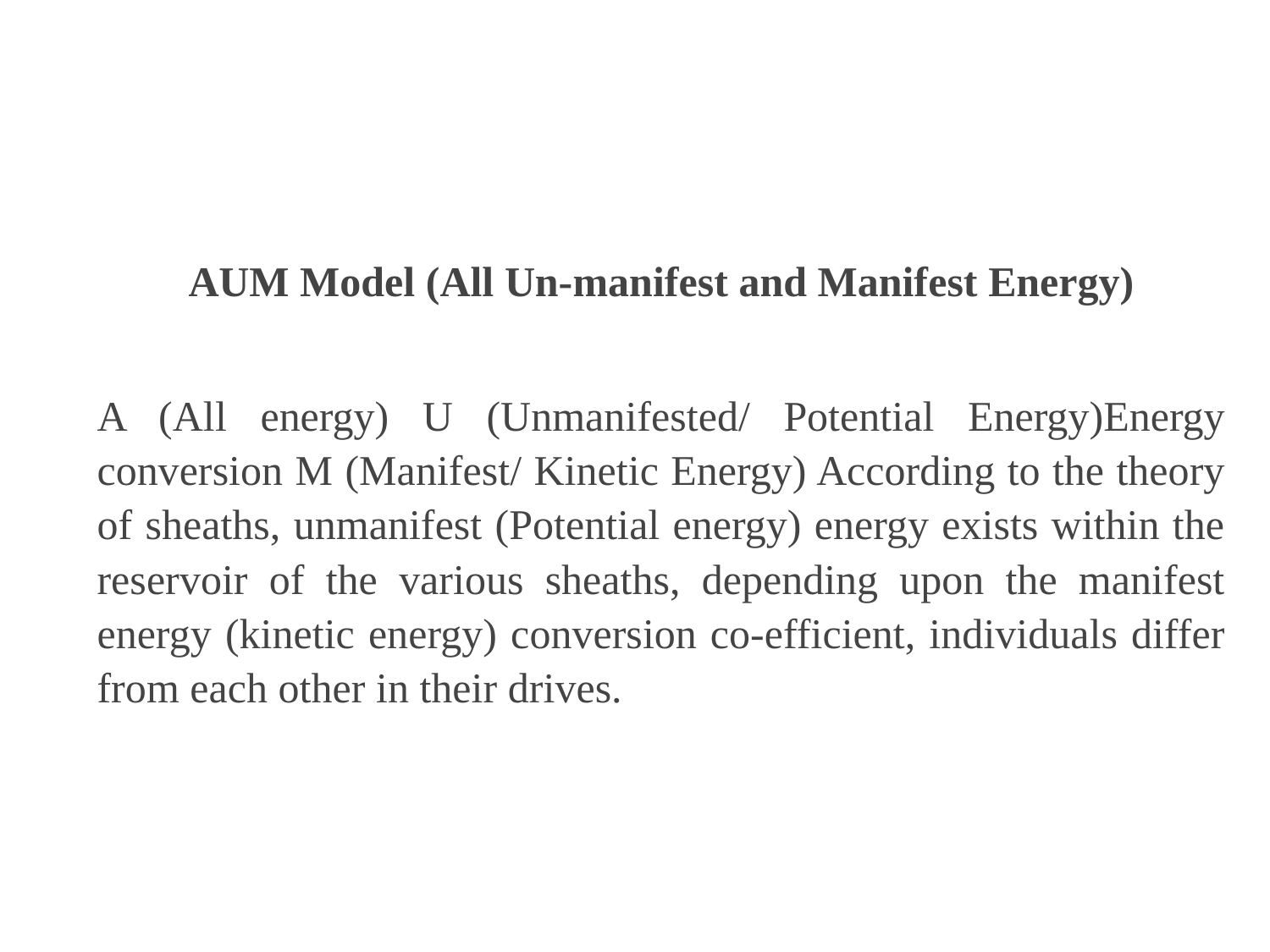

AUM Model (All Un-manifest and Manifest Energy)
A (All energy) U (Unmanifested/ Potential Energy)Energy conversion M (Manifest/ Kinetic Energy) According to the theory of sheaths, unmanifest (Potential energy) energy exists within the reservoir of the various sheaths, depending upon the manifest energy (kinetic energy) conversion co-efficient, individuals differ from each other in their drives.